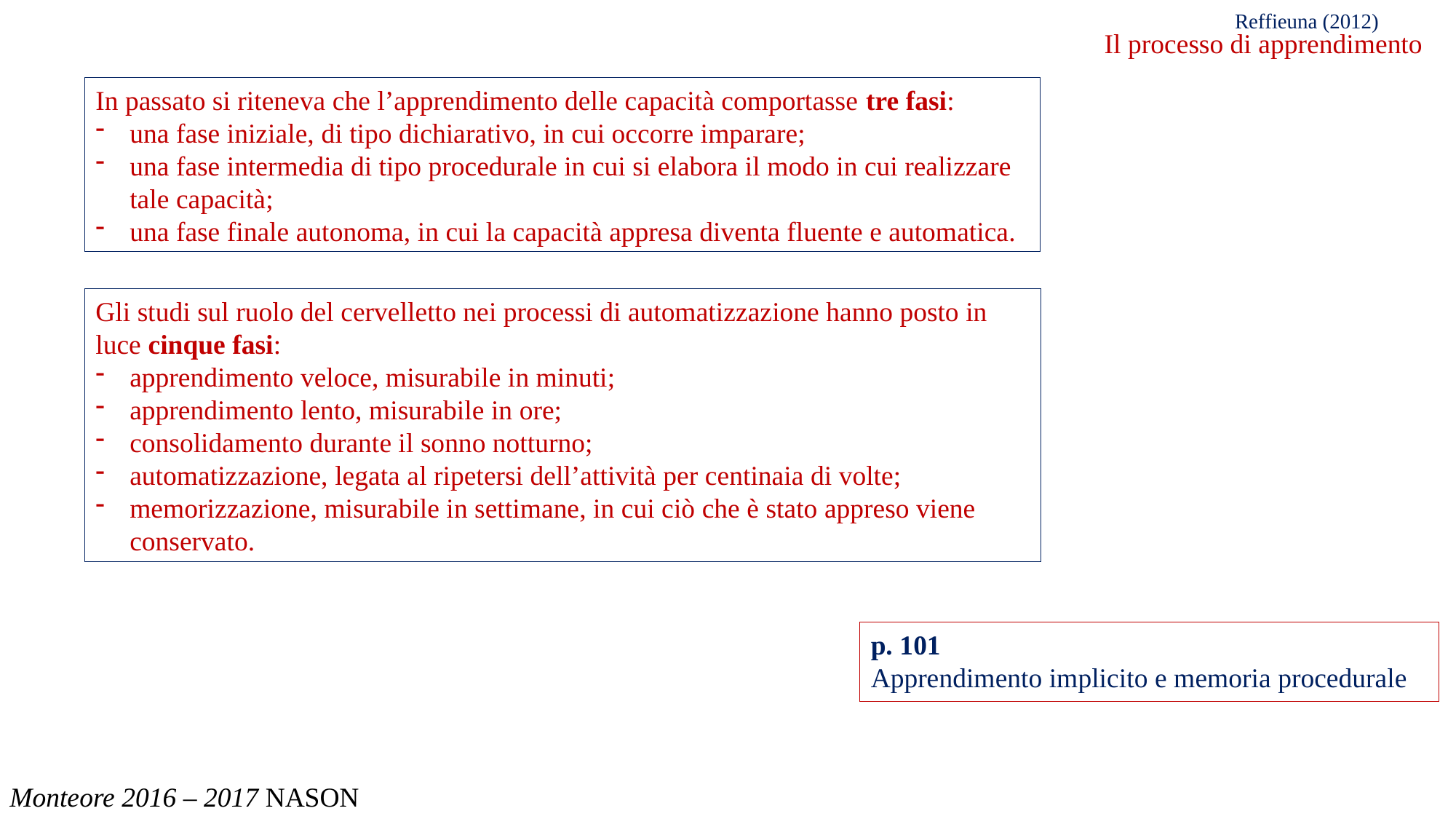

Reffieuna (2012)
Il processo di apprendimento
In passato si riteneva che l’apprendimento delle capacità comportasse tre fasi:
una fase iniziale, di tipo dichiarativo, in cui occorre imparare;
una fase intermedia di tipo procedurale in cui si elabora il modo in cui realizzare tale capacità;
una fase finale autonoma, in cui la capacità appresa diventa fluente e automatica.
Gli studi sul ruolo del cervelletto nei processi di automatizzazione hanno posto in luce cinque fasi:
apprendimento veloce, misurabile in minuti;
apprendimento lento, misurabile in ore;
consolidamento durante il sonno notturno;
automatizzazione, legata al ripetersi dell’attività per centinaia di volte;
memorizzazione, misurabile in settimane, in cui ciò che è stato appreso viene conservato.
p. 101
Apprendimento implicito e memoria procedurale
Monteore 2016 – 2017 NASON